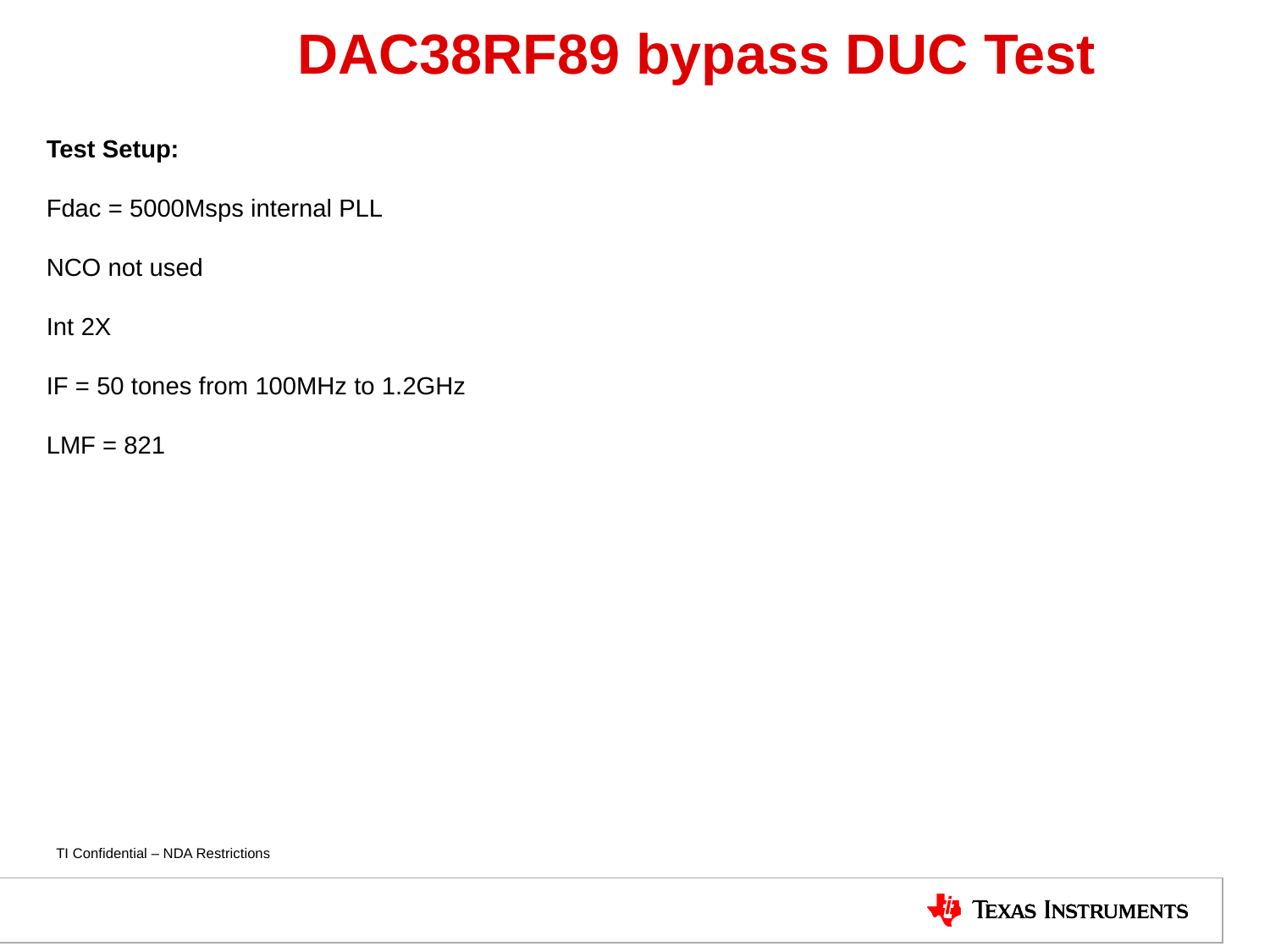

# DAC38RF89 bypass DUC Test
Test Setup:

Fdac = 5000Msps internal PLL

NCO not used

Int 2X

IF = 50 tones from 100MHz to 1.2GHz

LMF = 821